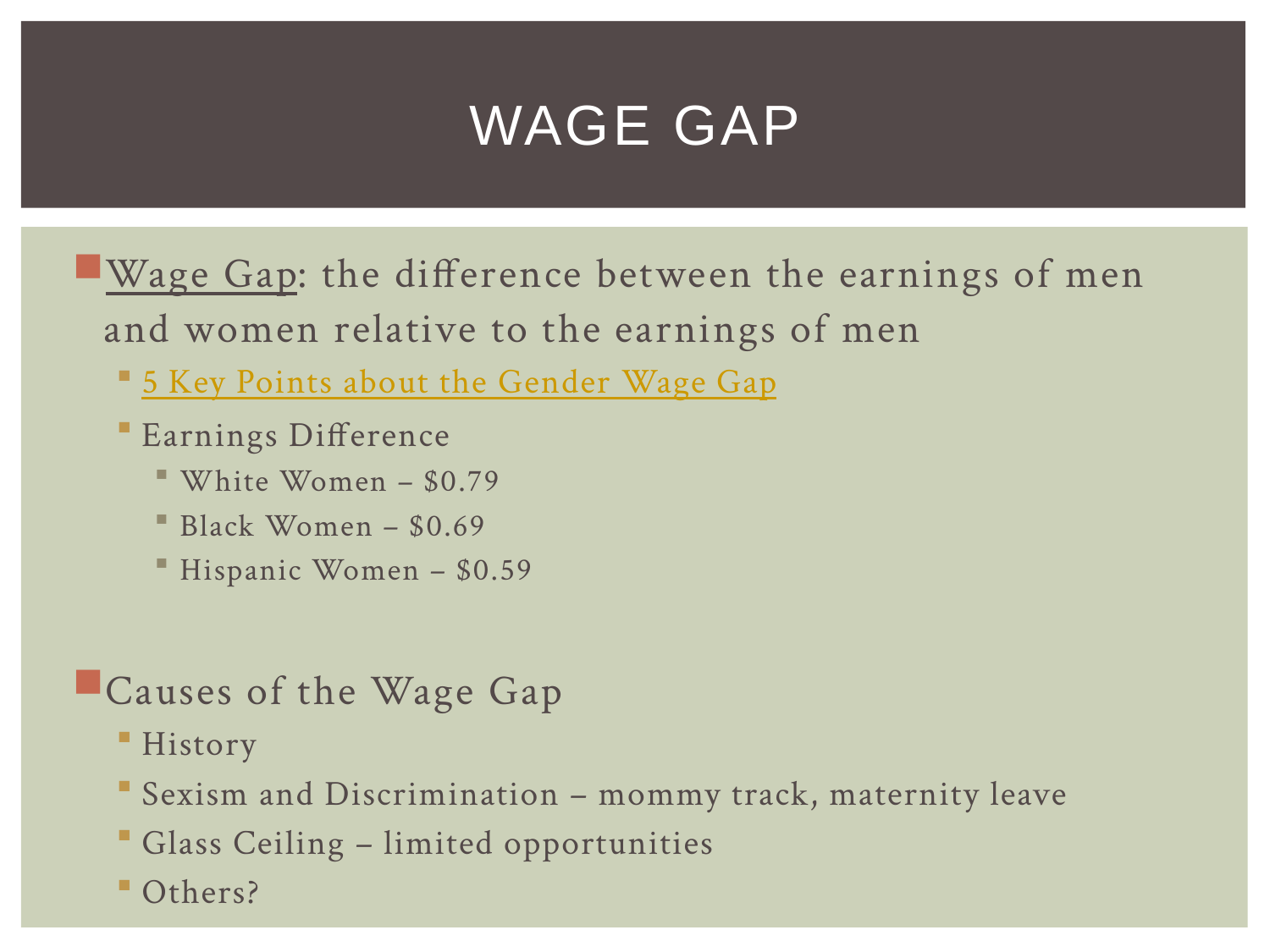

# Wage gap
Wage Gap: the difference between the earnings of men and women relative to the earnings of men
5 Key Points about the Gender Wage Gap
Earnings Difference
White Women – $0.79
Black Women – $0.69
Hispanic Women – $0.59

Causes of the Wage Gap
History
Sexism and Discrimination – mommy track, maternity leave
Glass Ceiling – limited opportunities
Others?